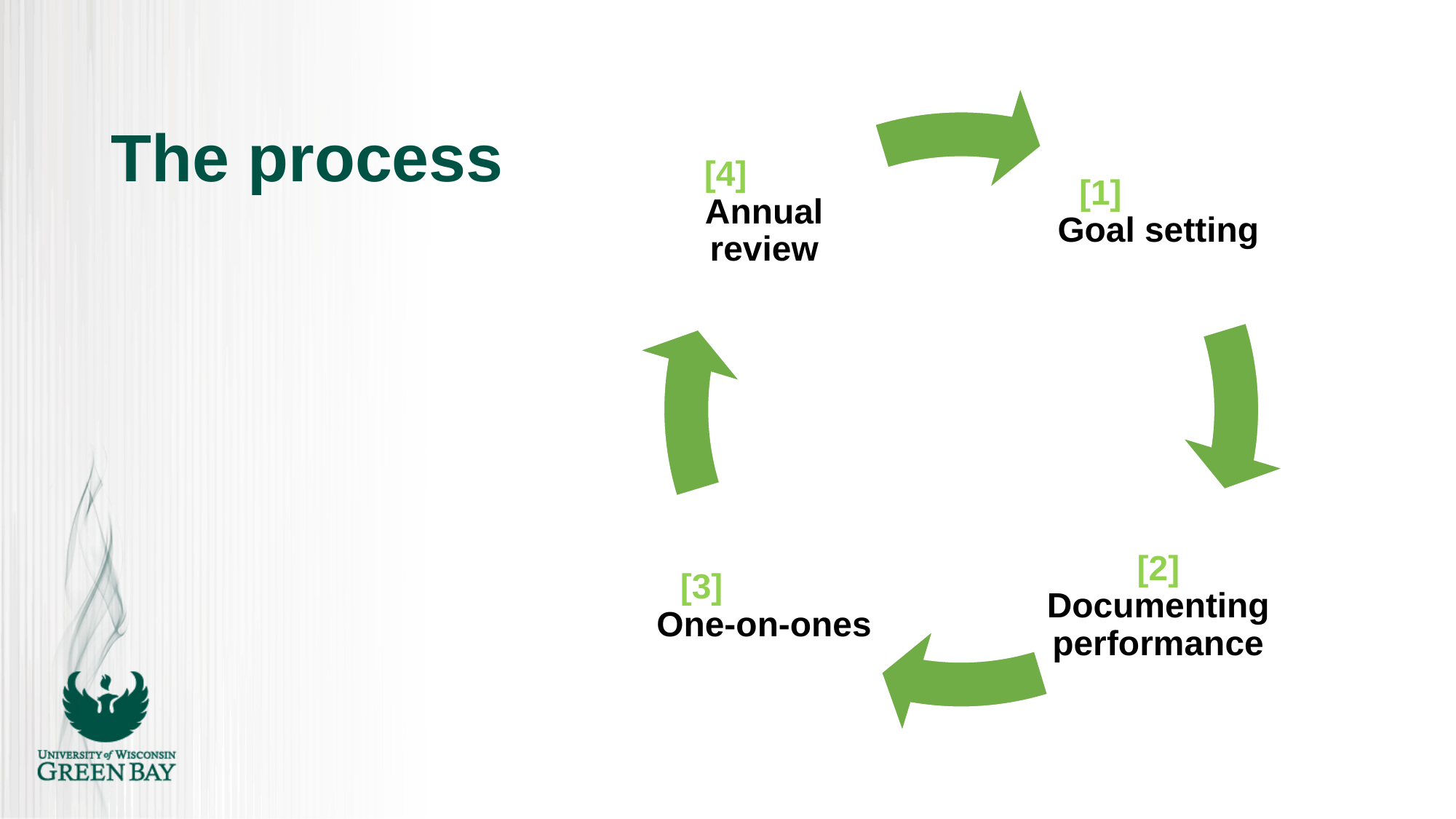

# The process
[1]             Goal setting
[2] Documenting performance
[3]              One-on-ones
[4]         Annual review